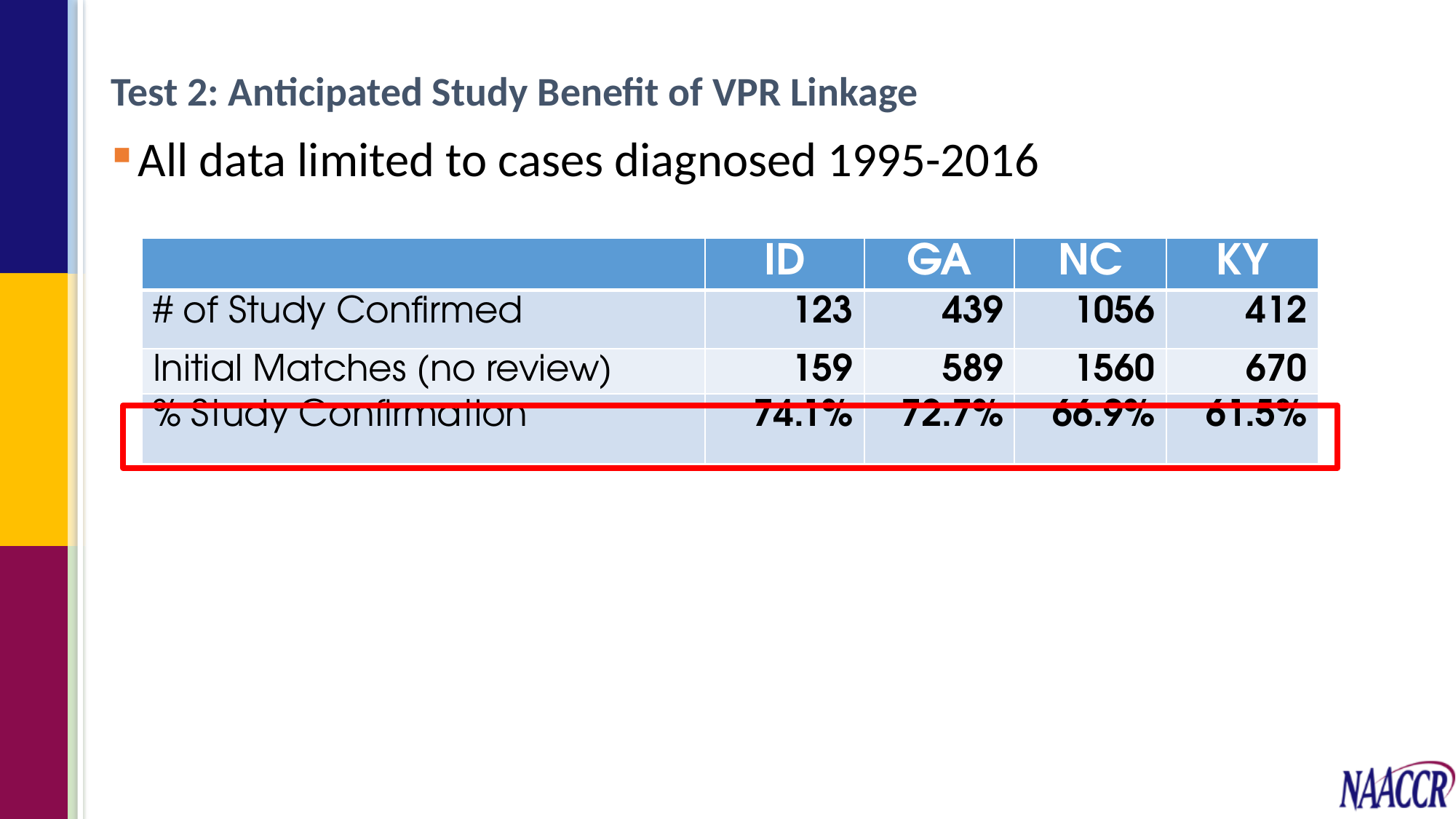

# Test 2: Anticipated Study Benefit of VPR Linkage
All data limited to cases diagnosed 1995-2016
|  | ID | GA | NC | KY |
| --- | --- | --- | --- | --- |
| # of Study Confirmed | 123 | 439 | 1056 | 412 |
| Initial Matches (no review) | 159 | 589 | 1560 | 670 |
| % Study Confirmation | 74.1% | 72.7% | 66.9% | 61.5% |